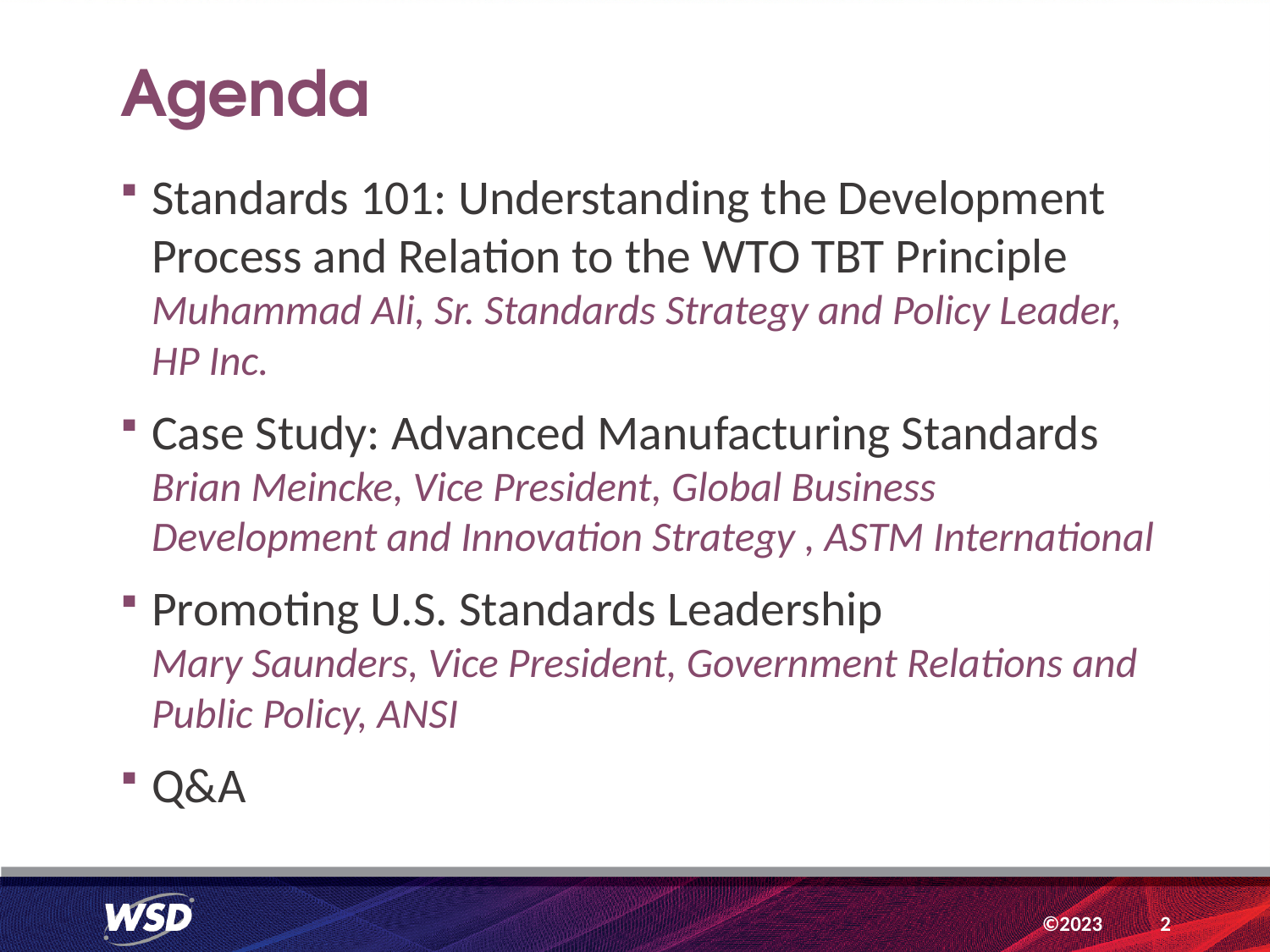

# Agenda
Standards 101: Understanding the Development Process and Relation to the WTO TBT Principle
Muhammad Ali, Sr. Standards Strategy and Policy Leader, HP Inc.
Case Study: Advanced Manufacturing Standards
Brian Meincke, Vice President, Global Business Development and Innovation Strategy , ASTM International
Promoting U.S. Standards Leadership
Mary Saunders, Vice President, Government Relations and Public Policy, ANSI
Q&A
2